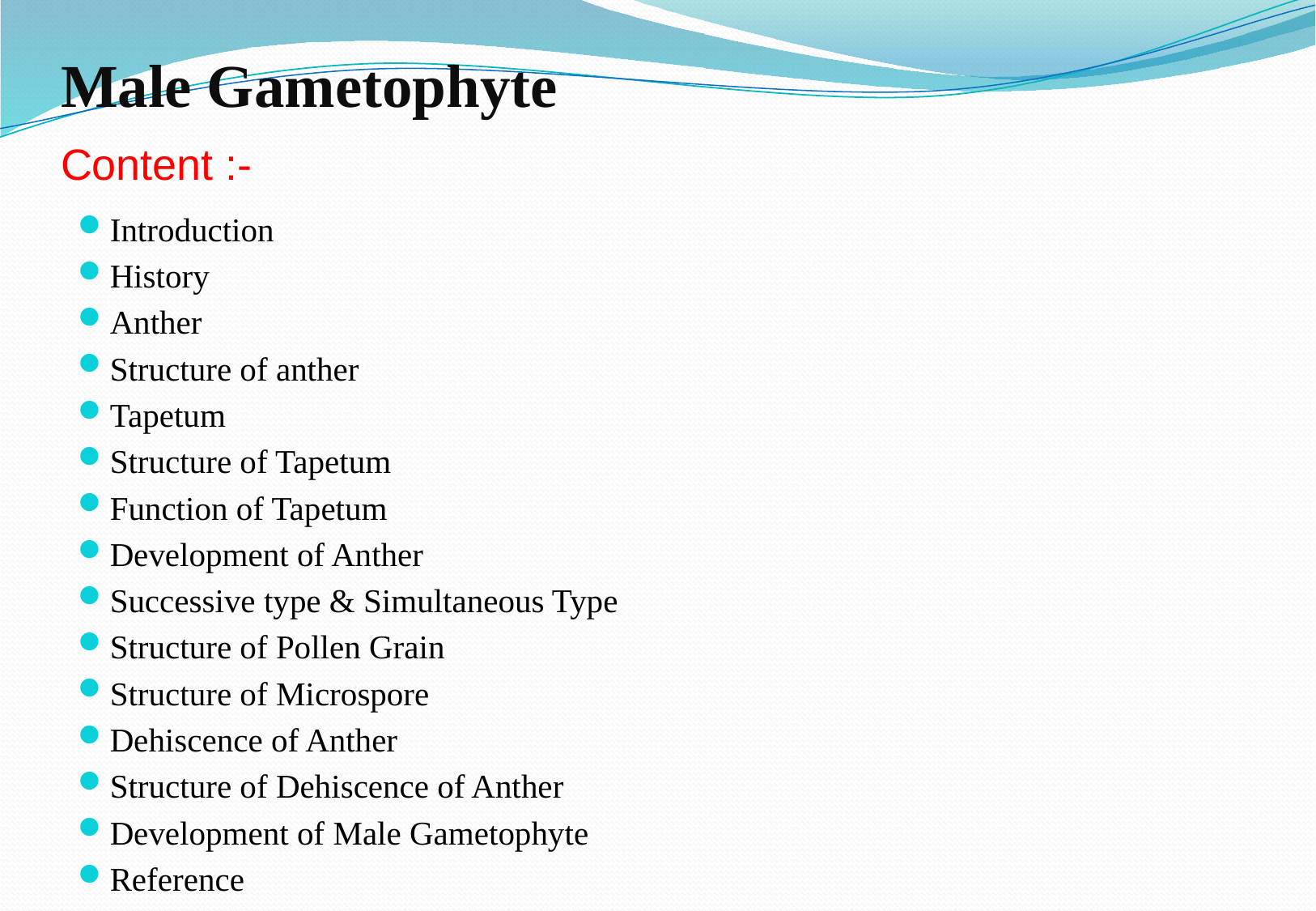

# Male Gametophyte Content :-
Introduction
History
Anther
Structure of anther
Tapetum
Structure of Tapetum
Function of Tapetum
Development of Anther
Successive type & Simultaneous Type
Structure of Pollen Grain
Structure of Microspore
Dehiscence of Anther
Structure of Dehiscence of Anther
Development of Male Gametophyte
Reference